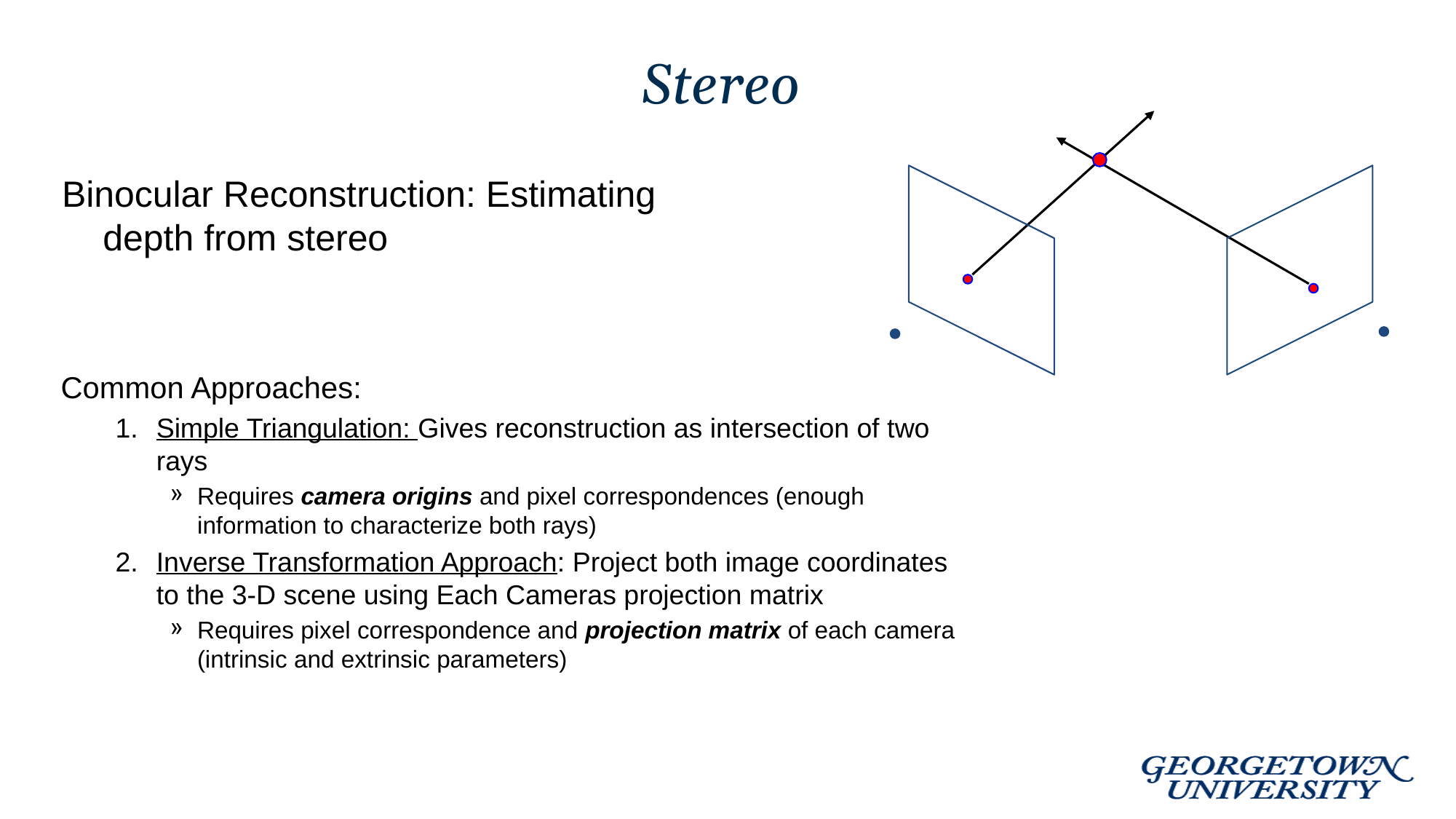

# Stereo

Binocular Reconstruction: Estimating depth from stereo

Common Approaches:
Simple Triangulation: Gives reconstruction as intersection of two rays
Requires camera origins and pixel correspondences (enough information to characterize both rays)
Inverse Transformation Approach: Project both image coordinates to the 3-D scene using Each Cameras projection matrix
Requires pixel correspondence and projection matrix of each camera (intrinsic and extrinsic parameters)